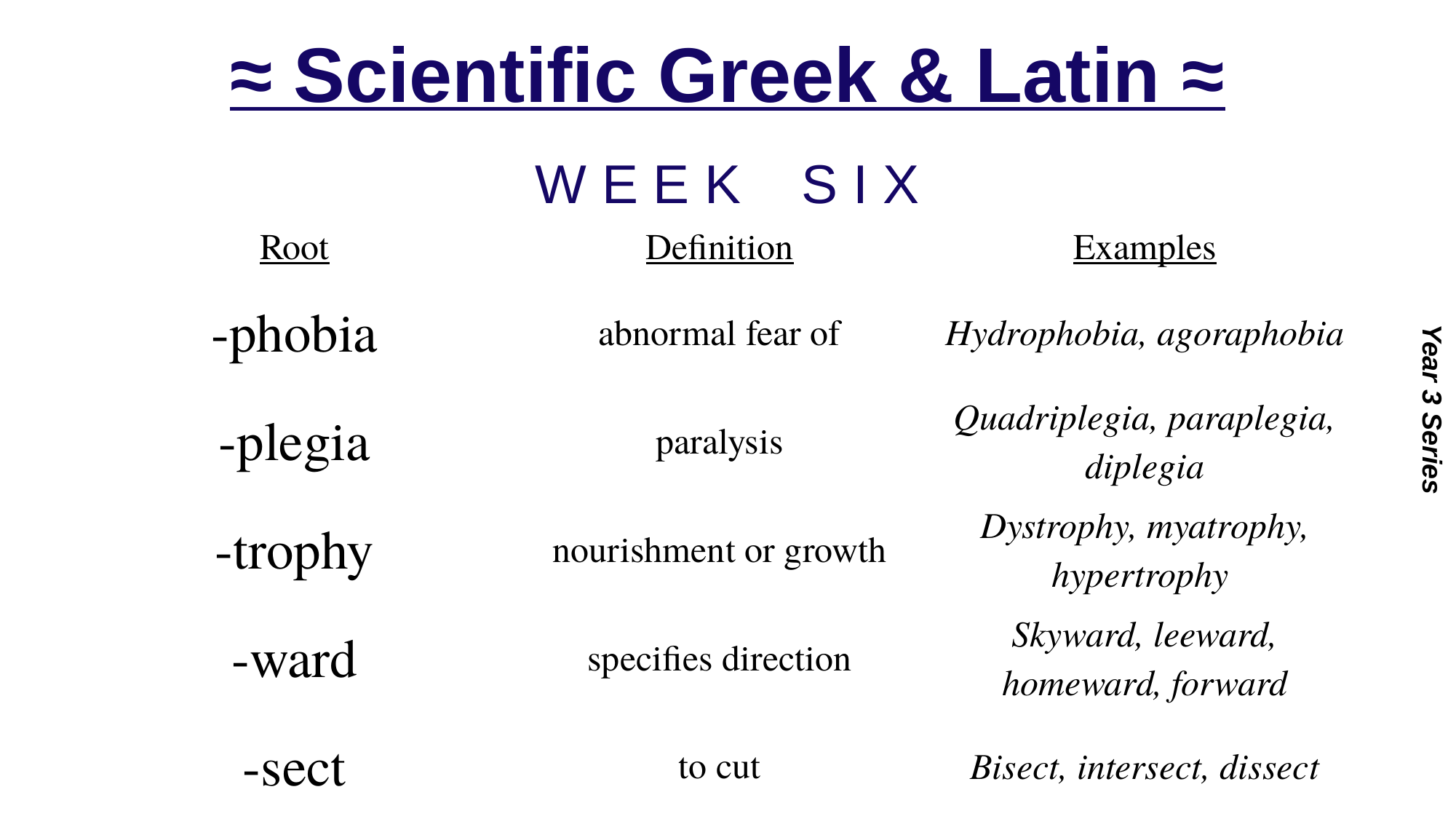

# ≈ Scientific Greek & Latin ≈
Year 3 Series
W E E K    S I X
| Root | Definition | Examples |
| --- | --- | --- |
| -phobia | abnormal fear of | Hydrophobia, agoraphobia |
| -plegia | paralysis | Quadriplegia, paraplegia, diplegia |
| -trophy | nourishment or growth | Dystrophy, myatrophy, hypertrophy |
| -ward | specifies direction | Skyward, leeward, homeward, forward |
| -sect | to cut | Bisect, intersect, dissect |